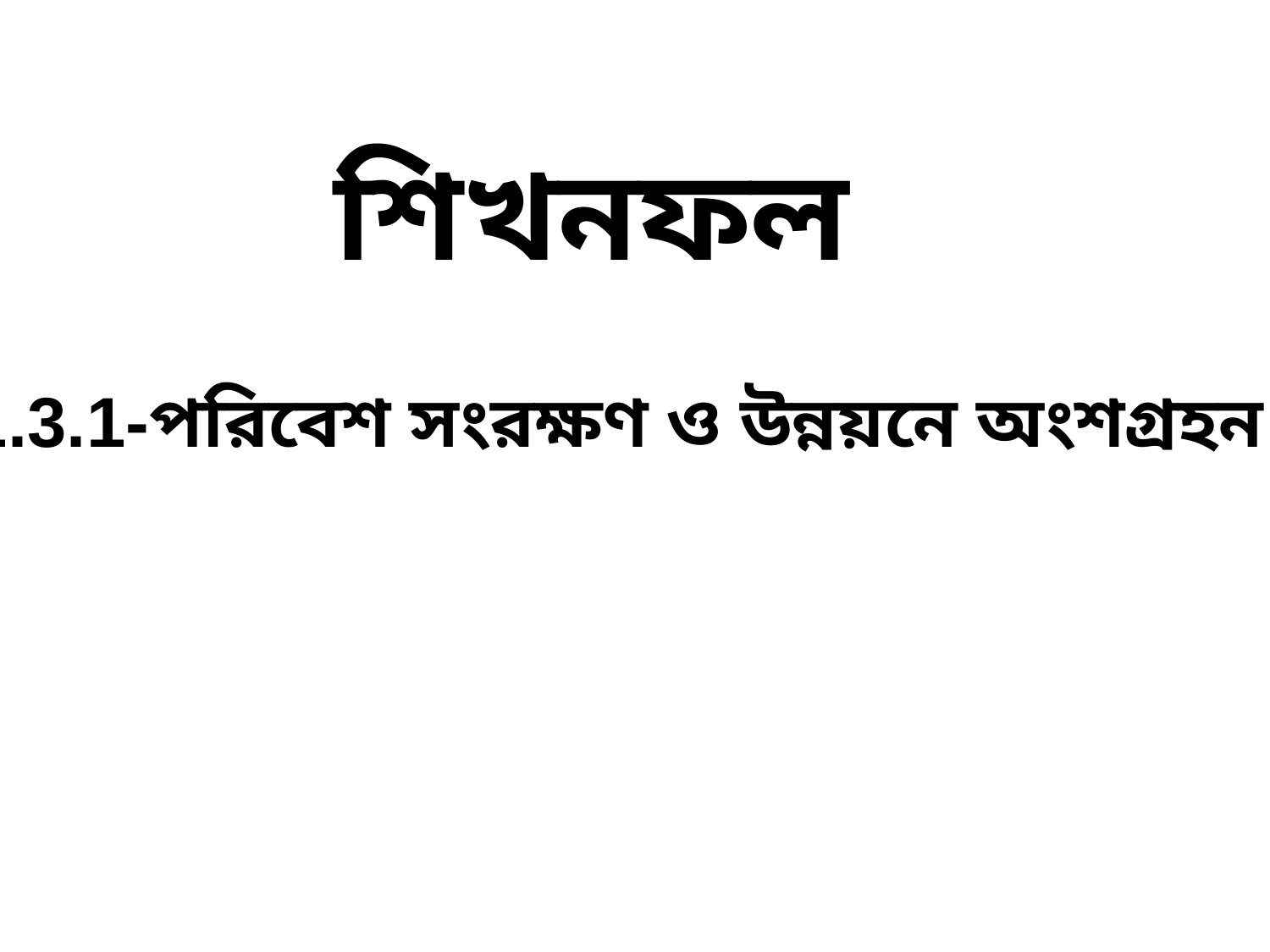

শিখনফল
11.3.1-পরিবেশ সংরক্ষণ ও উন্নয়নে অংশগ্রহন ।